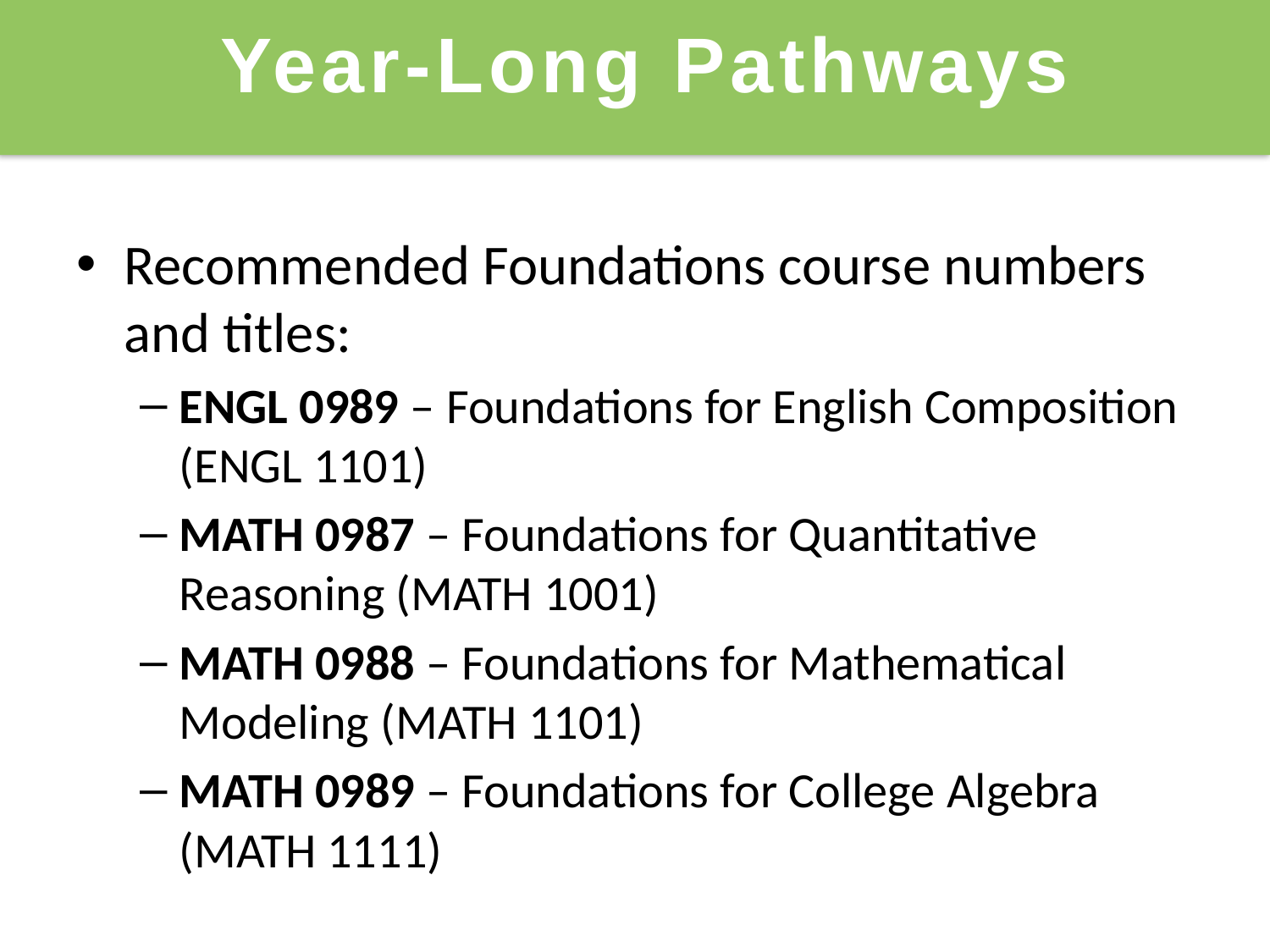

Year-Long Pathways

Recommended Foundations course numbers and titles:
ENGL 0989 – Foundations for English Composition (ENGL 1101)
MATH 0987 – Foundations for Quantitative Reasoning (MATH 1001)
MATH 0988 – Foundations for Mathematical Modeling (MATH 1101)
MATH 0989 – Foundations for College Algebra (MATH 1111)